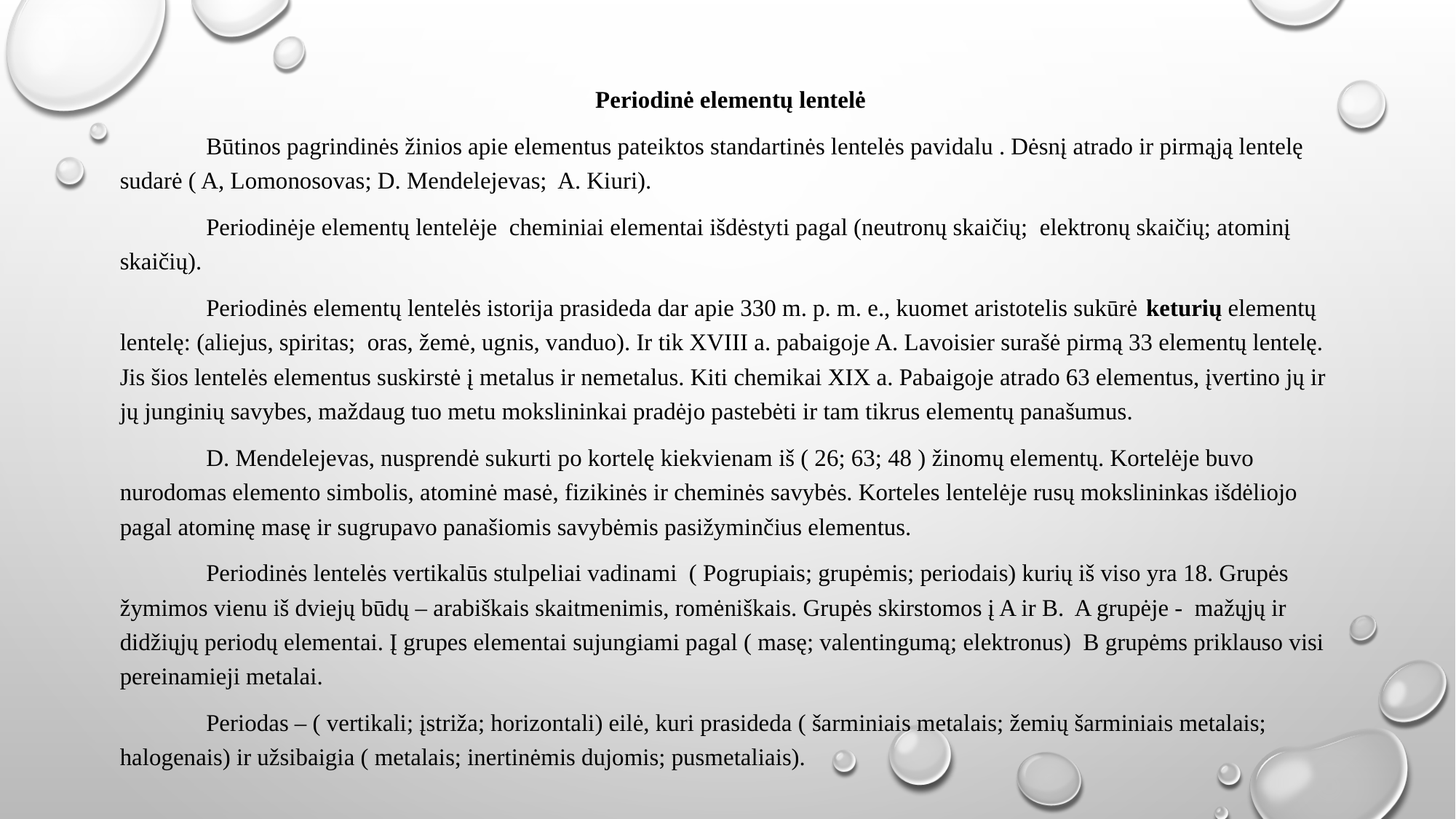

Periodinė elementų lentelė
	Būtinos pagrindinės žinios apie elementus pateiktos standartinės lentelės pavidalu . Dėsnį atrado ir pirmąją lentelę  sudarė ( A, Lomonosovas; D. Mendelejevas;  A. Kiuri).
	Periodinėje elementų lentelėje  cheminiai elementai išdėstyti pagal (neutronų skaičių;  elektronų skaičių; atominį skaičių).
	Periodinės elementų lentelės istorija prasideda dar apie 330 m. p. m. e., kuomet aristotelis sukūrė keturių elementų lentelę: (aliejus, spiritas;  oras, žemė, ugnis, vanduo). Ir tik XVIII a. pabaigoje A. Lavoisier surašė pirmą 33 elementų lentelę. Jis šios lentelės elementus suskirstė į metalus ir nemetalus. Kiti chemikai XIX a. Pabaigoje atrado 63 elementus, įvertino jų ir jų junginių savybes, maždaug tuo metu mokslininkai pradėjo pastebėti ir tam tikrus elementų panašumus.
 	D. Mendelejevas, nusprendė sukurti po kortelę kiekvienam iš ( 26; 63; 48 ) žinomų elementų. Kortelėje buvo nurodomas elemento simbolis, atominė masė, fizikinės ir cheminės savybės. Korteles lentelėje rusų mokslininkas išdėliojo pagal atominę masę ir sugrupavo panašiomis savybėmis pasižyminčius elementus.
	Periodinės lentelės vertikalūs stulpeliai vadinami  ( Pogrupiais; grupėmis; periodais) kurių iš viso yra 18. Grupės žymimos vienu iš dviejų būdų – arabiškais skaitmenimis, romėniškais. Grupės skirstomos į A ir B.  A grupėje -  mažųjų ir didžiųjų periodų elementai. Į grupes elementai sujungiami pagal ( masę; valentingumą; elektronus)  B grupėms priklauso visi pereinamieji metalai.
	Periodas – ( vertikali; įstriža; horizontali) eilė, kuri prasideda ( šarminiais metalais; žemių šarminiais metalais; halogenais) ir užsibaigia ( metalais; inertinėmis dujomis; pusmetaliais).